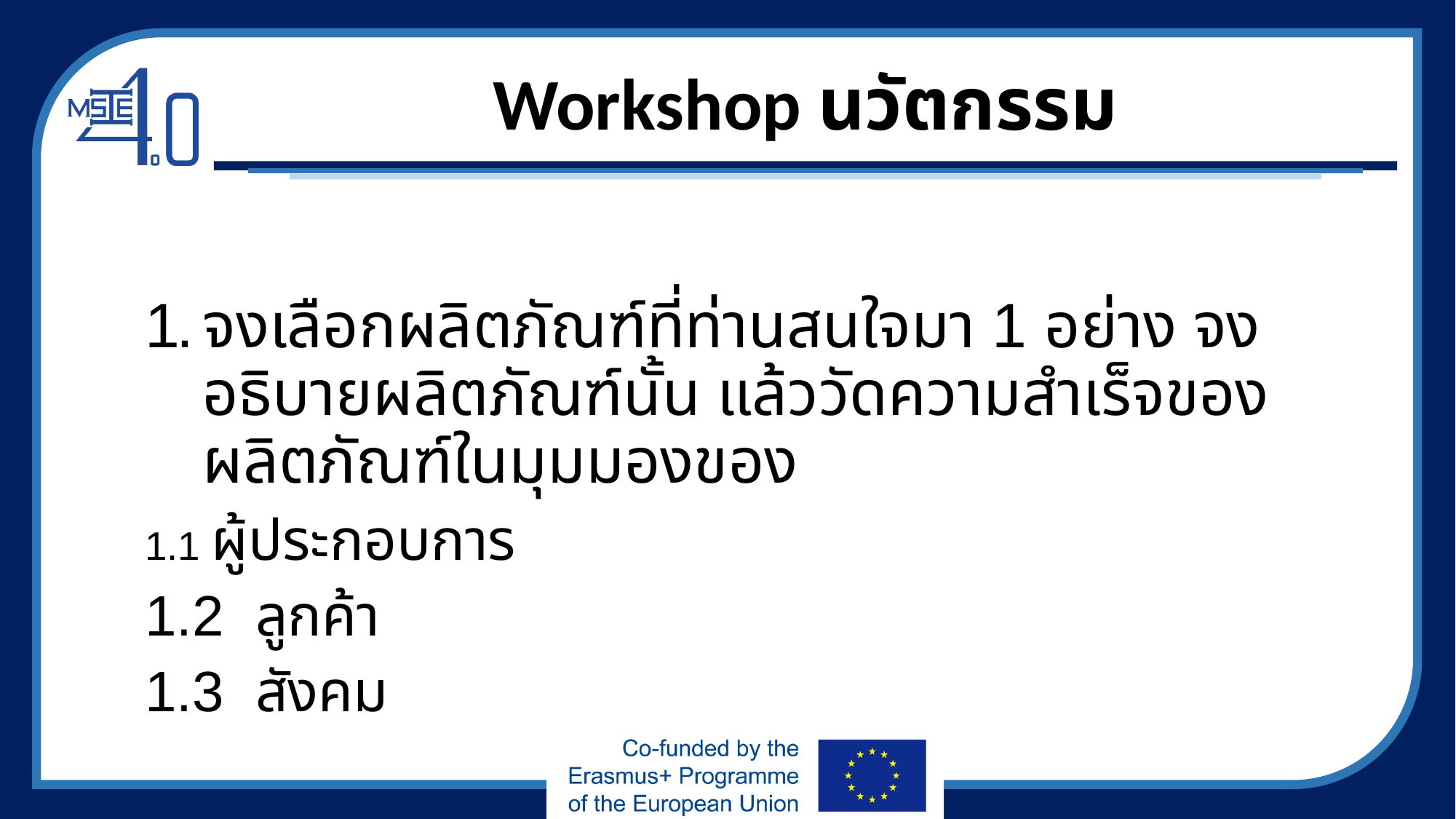

# Workshop นวัตกรรม
จงเลือกผลิตภัณฑ์ที่ท่านสนใจมา 1 อย่าง จงอธิบายผลิตภัณฑ์นั้น แล้ววัดความสำเร็จของผลิตภัณฑ์ในมุมมองของ
1.1 ผู้ประกอบการ
1.2  ลูกค้า
1.3  สังคม